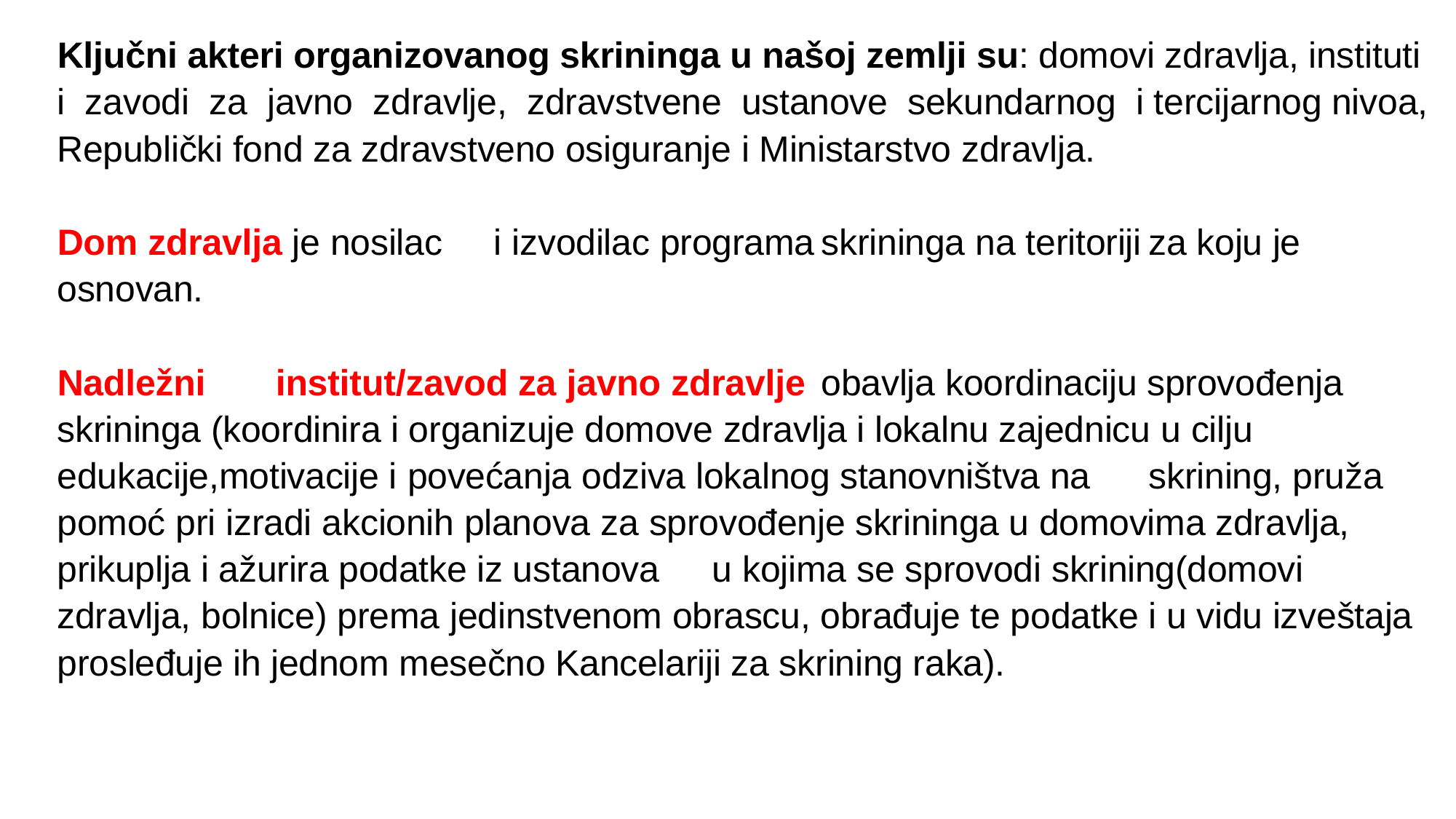

Ključni akteri organizovanog skrininga u našoj zemlji su: domovi zdravlja, instituti  i  zavodi  za  javno  zdravlje,  zdravstvene  ustanove  sekundarnog  i tercijarnog nivoa, Republički fond za zdravstveno osiguranje i Ministarstvo zdravlja.

Dom zdravlja je nosilac	i izvodilac programa	skrininga na teritoriji	za koju je osnovan.

Nadležni	institut/zavod za javno zdravlje	obavlja koordinaciju sprovođenja skrininga (koordinira i organizuje domove zdravlja i lokalnu zajednicu u cilju edukacije,motivacije i povećanja odziva lokalnog stanovništva na	skrining, pruža pomoć pri izradi akcionih planova za sprovođenje skrininga u domovima zdravlja, prikuplja i ažurira podatke iz ustanova	u kojima se sprovodi skrining(domovi zdravlja, bolnice) prema jedinstvenom obrascu, obrađuje te podatke i u vidu izveštaja prosleđuje ih jednom mesečno Kancelariji za skrining raka).